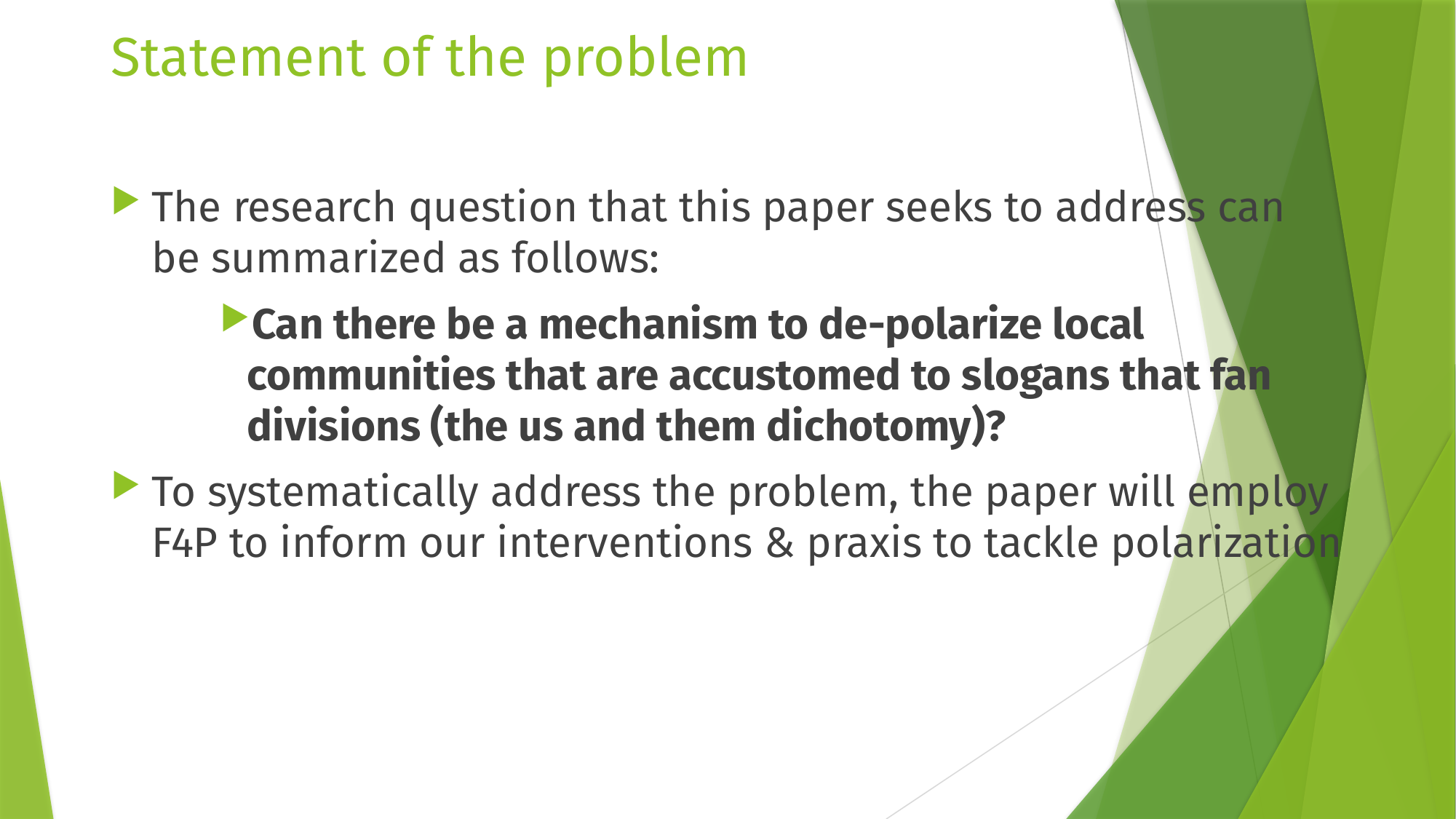

# Statement of the problem

The research question that this paper seeks to address can be summarized as follows:
Can there be a mechanism to de-polarize local communities that are accustomed to slogans that fan divisions (the us and them dichotomy)?
To systematically address the problem, the paper will employ F4P to inform our interventions & praxis to tackle polarization